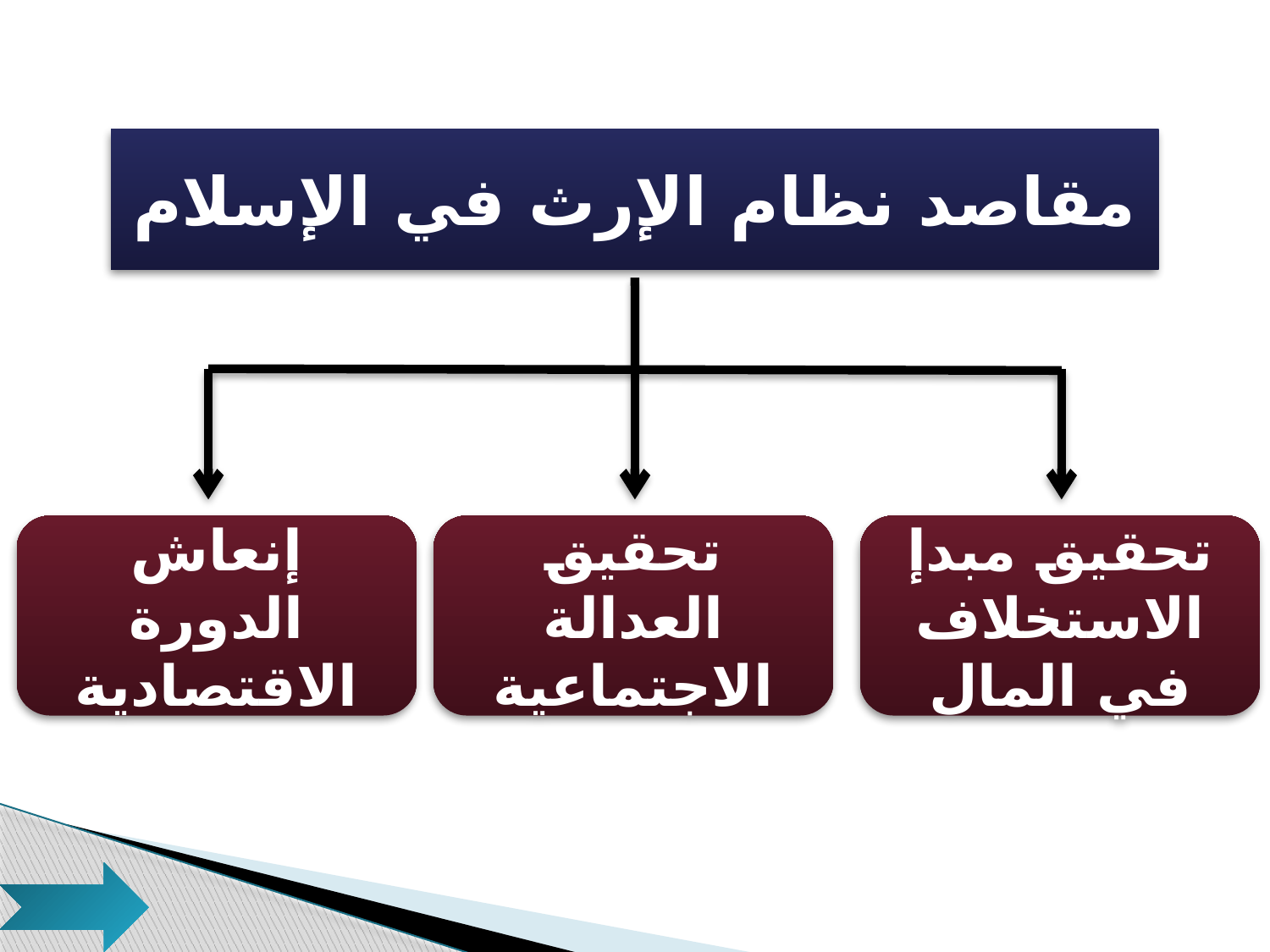

# مقاصد نظام الإرث في الإسلام
إنعاش الدورة الاقتصادية
تحقيق العدالة الاجتماعية
تحقيق مبدإ الاستخلاف في المال